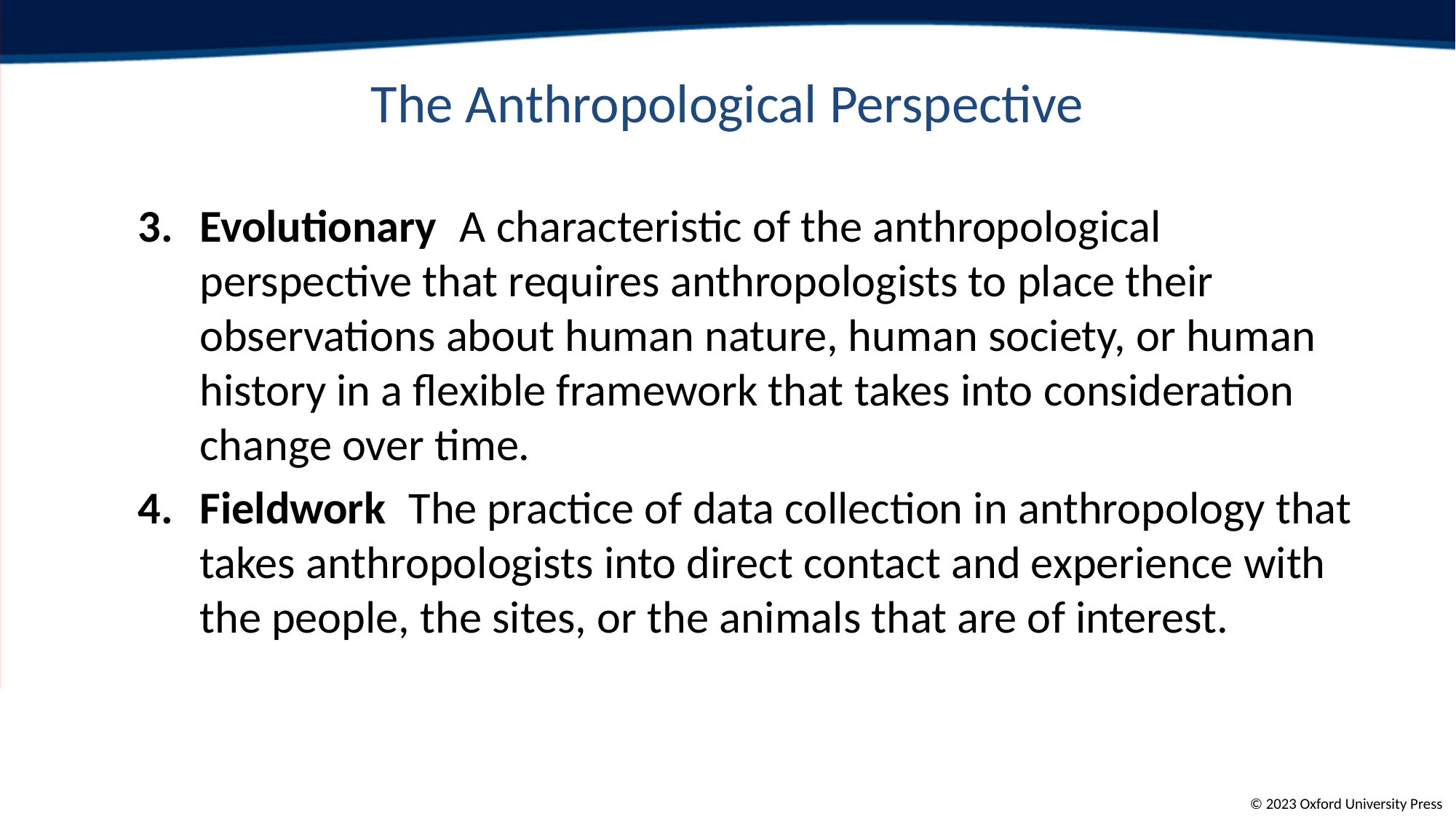

The Anthropological Perspective
Evolutionary A characteristic of the anthropological perspective that requires anthropologists to place their observations about human nature, human society, or human history in a flexible framework that takes into consideration change over time.
Fieldwork The practice of data collection in anthropology that takes anthropologists into direct contact and experience with the people, the sites, or the animals that are of interest.